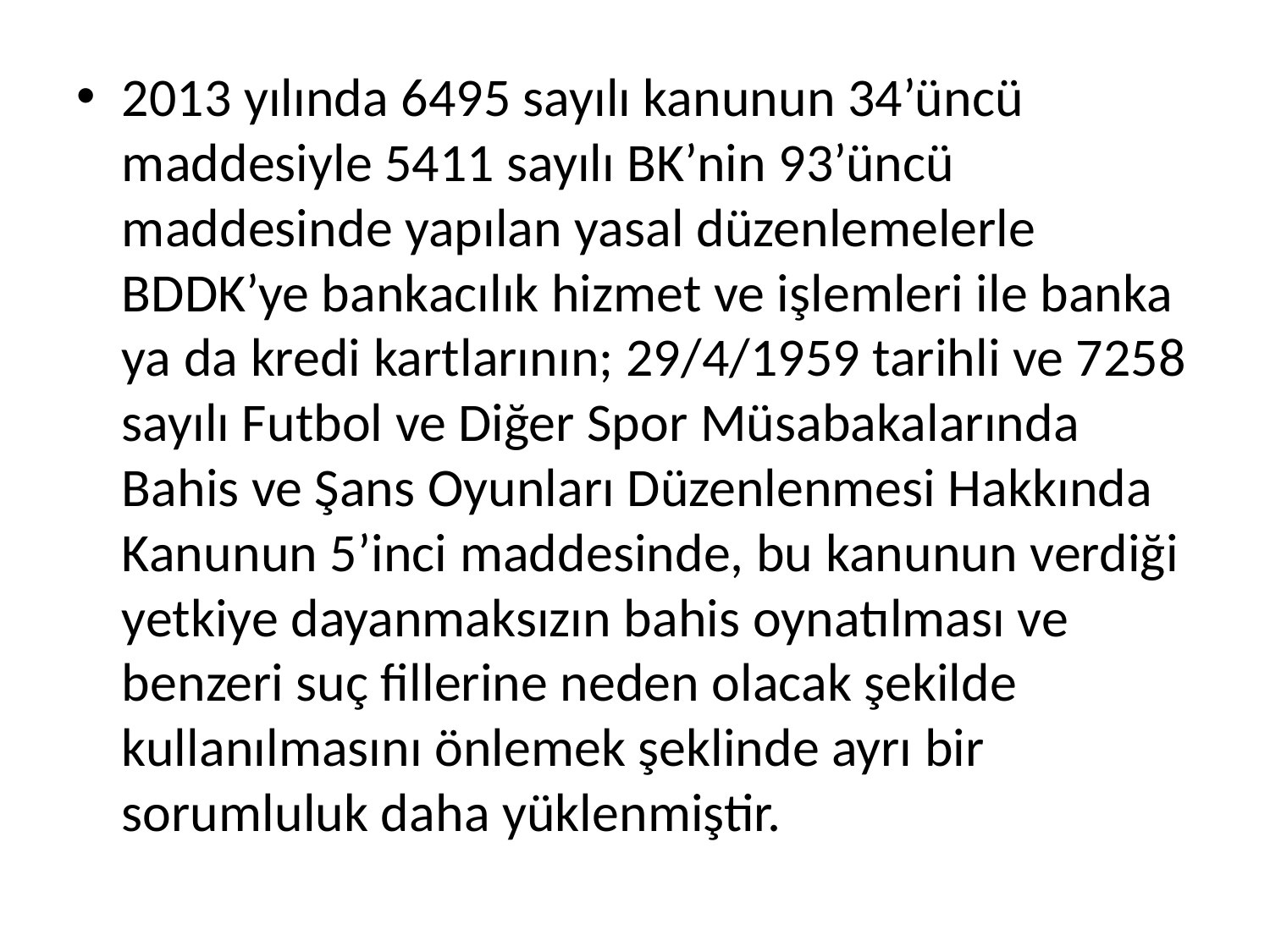

2013 yılında 6495 sayılı kanunun 34’üncü maddesiyle 5411 sayılı BK’nin 93’üncü maddesinde yapılan yasal düzenlemelerle BDDK’ye bankacılık hizmet ve işlemleri ile banka ya da kredi kartlarının; 29/4/1959 tarihli ve 7258 sayılı Futbol ve Diğer Spor Müsabakalarında Bahis ve Şans Oyunları Düzenlenmesi Hakkında Kanunun 5’inci maddesinde, bu kanunun verdiği yetkiye dayanmaksızın bahis oynatılması ve benzeri suç fillerine neden olacak şekilde kullanılmasını önlemek şeklinde ayrı bir sorumluluk daha yüklenmiştir.